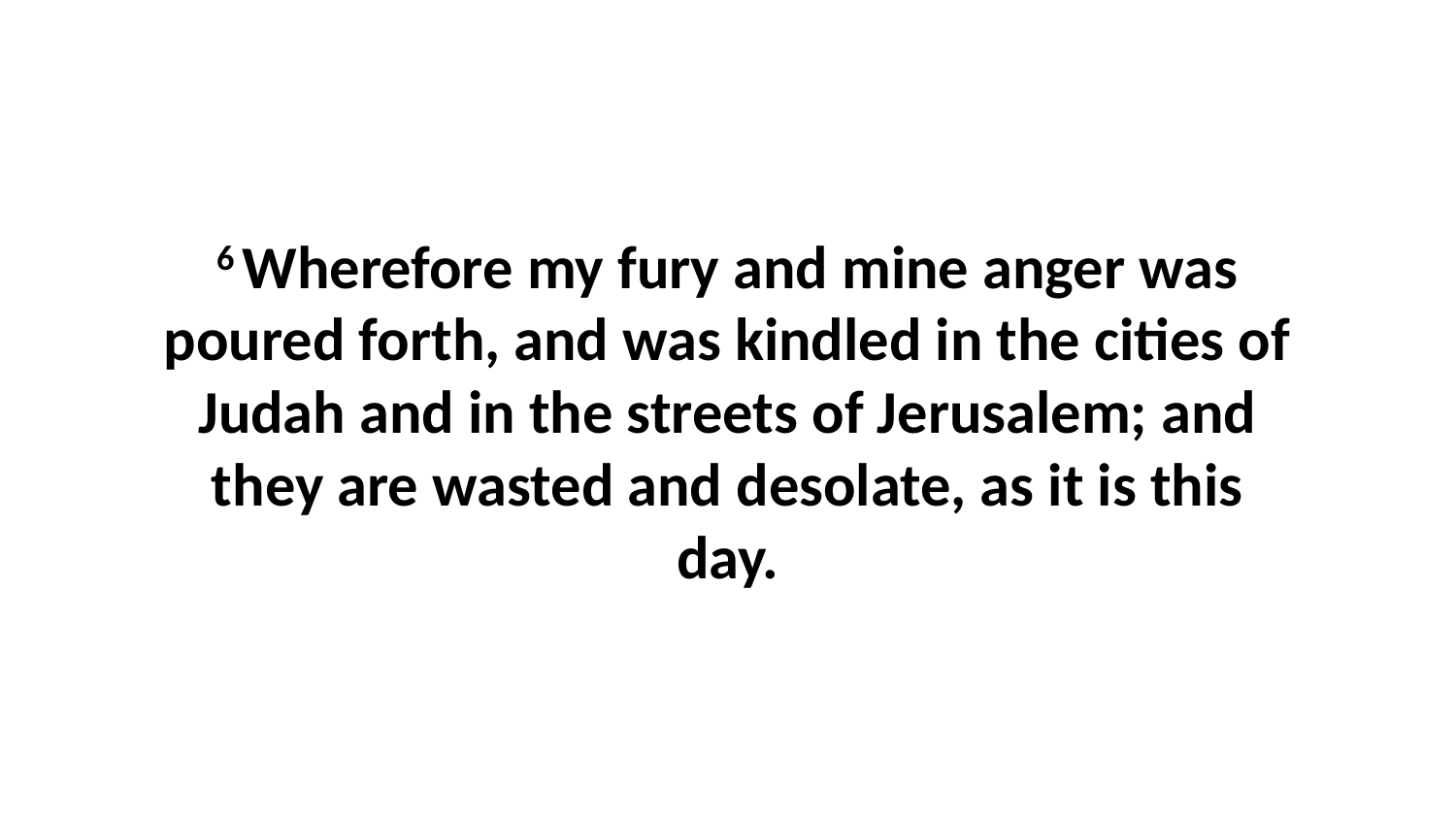

6 Wherefore my fury and mine anger was poured forth, and was kindled in the cities of Judah and in the streets of Jerusalem; and they are wasted and desolate, as it is this day.